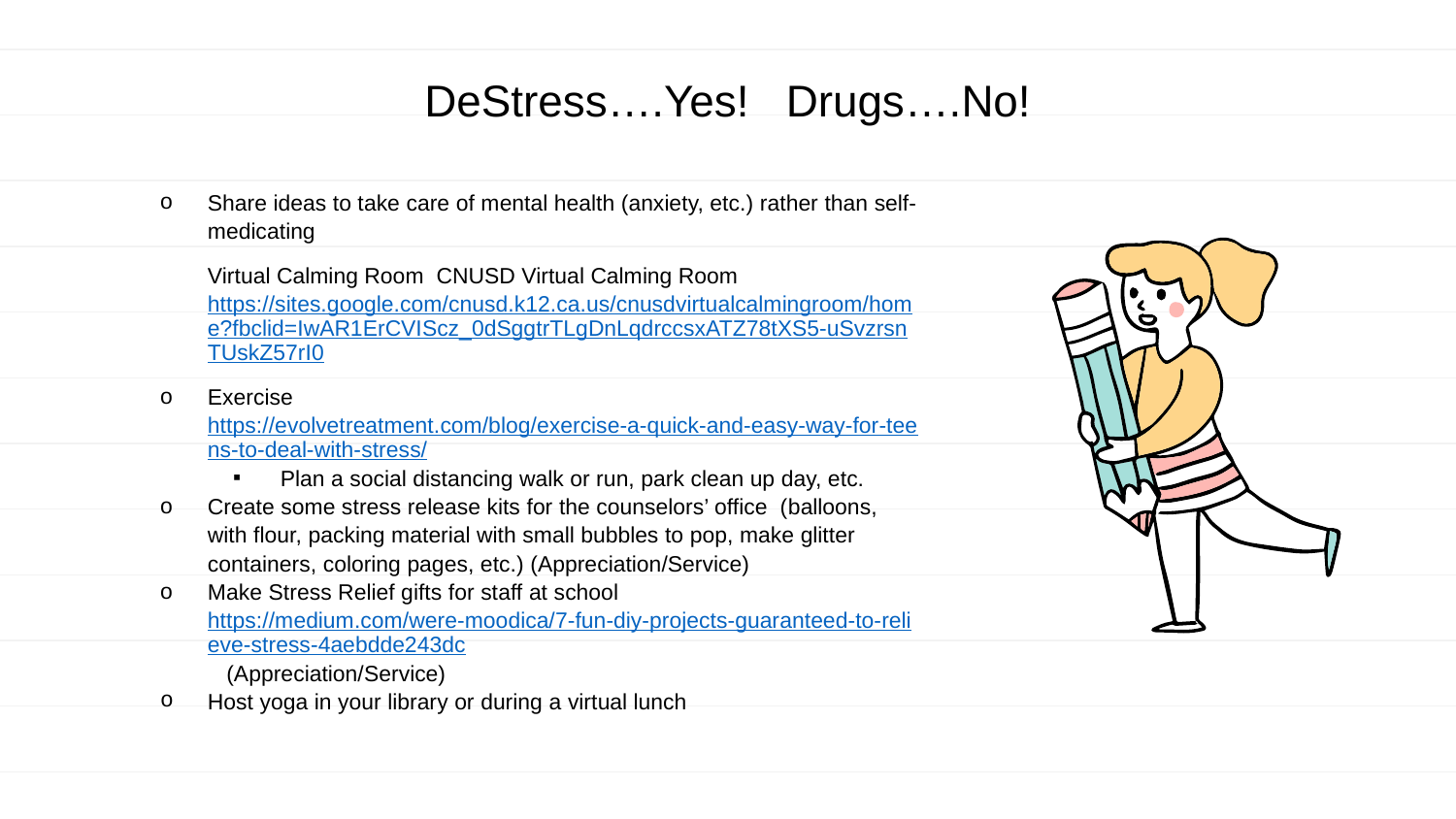

# DeStress….Yes!   Drugs….No!

Share ideas to take care of mental health (anxiety, etc.) rather than self-medicating
Virtual Calming Room  CNUSD Virtual Calming Room   https://sites.google.com/cnusd.k12.ca.us/cnusdvirtualcalmingroom/home?fbclid=IwAR1ErCVIScz_0dSggtrTLgDnLqdrccsxATZ78tXS5-uSvzrsnTUskZ57rI0
Exercise   https://evolvetreatment.com/blog/exercise-a-quick-and-easy-way-for-teens-to-deal-with-stress/
Plan a social distancing walk or run, park clean up day, etc.
Create some stress release kits for the counselors’ office  (balloons, with flour, packing material with small bubbles to pop, make glitter containers, coloring pages, etc.) (Appreciation/Service)
Make Stress Relief gifts for staff at school   https://medium.com/were-moodica/7-fun-diy-projects-guaranteed-to-relieve-stress-4aebdde243dc   (Appreciation/Service)
Host yoga in your library or during a virtual lunch